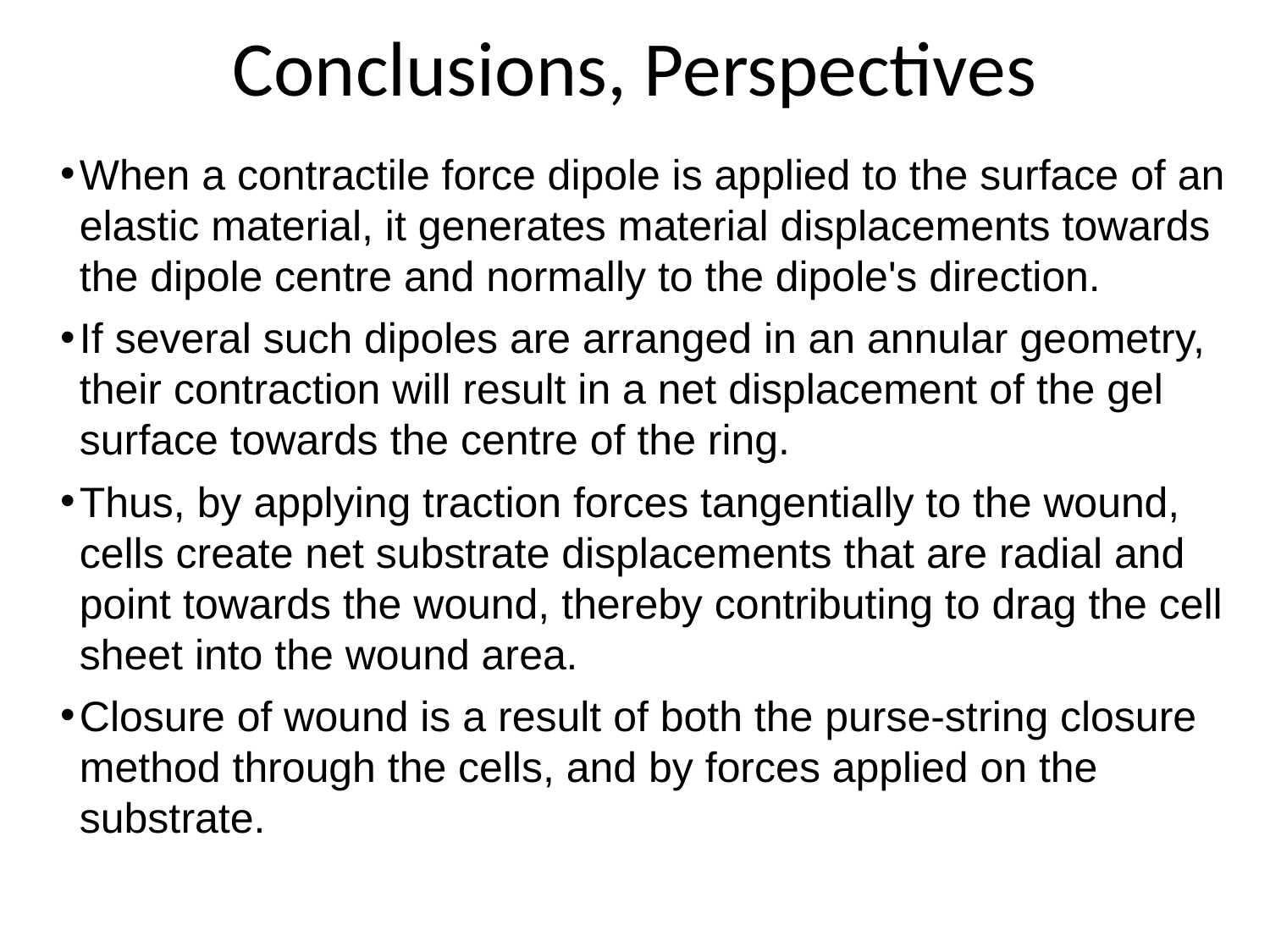

# Conclusions, Perspectives
When a contractile force dipole is applied to the surface of an elastic material, it generates material displacements towards the dipole centre and normally to the dipole's direction.
If several such dipoles are arranged in an annular geometry, their contraction will result in a net displacement of the gel surface towards the centre of the ring.
Thus, by applying traction forces tangentially to the wound, cells create net substrate displacements that are radial and point towards the wound, thereby contributing to drag the cell sheet into the wound area.
Closure of wound is a result of both the purse-string closure method through the cells, and by forces applied on the substrate.